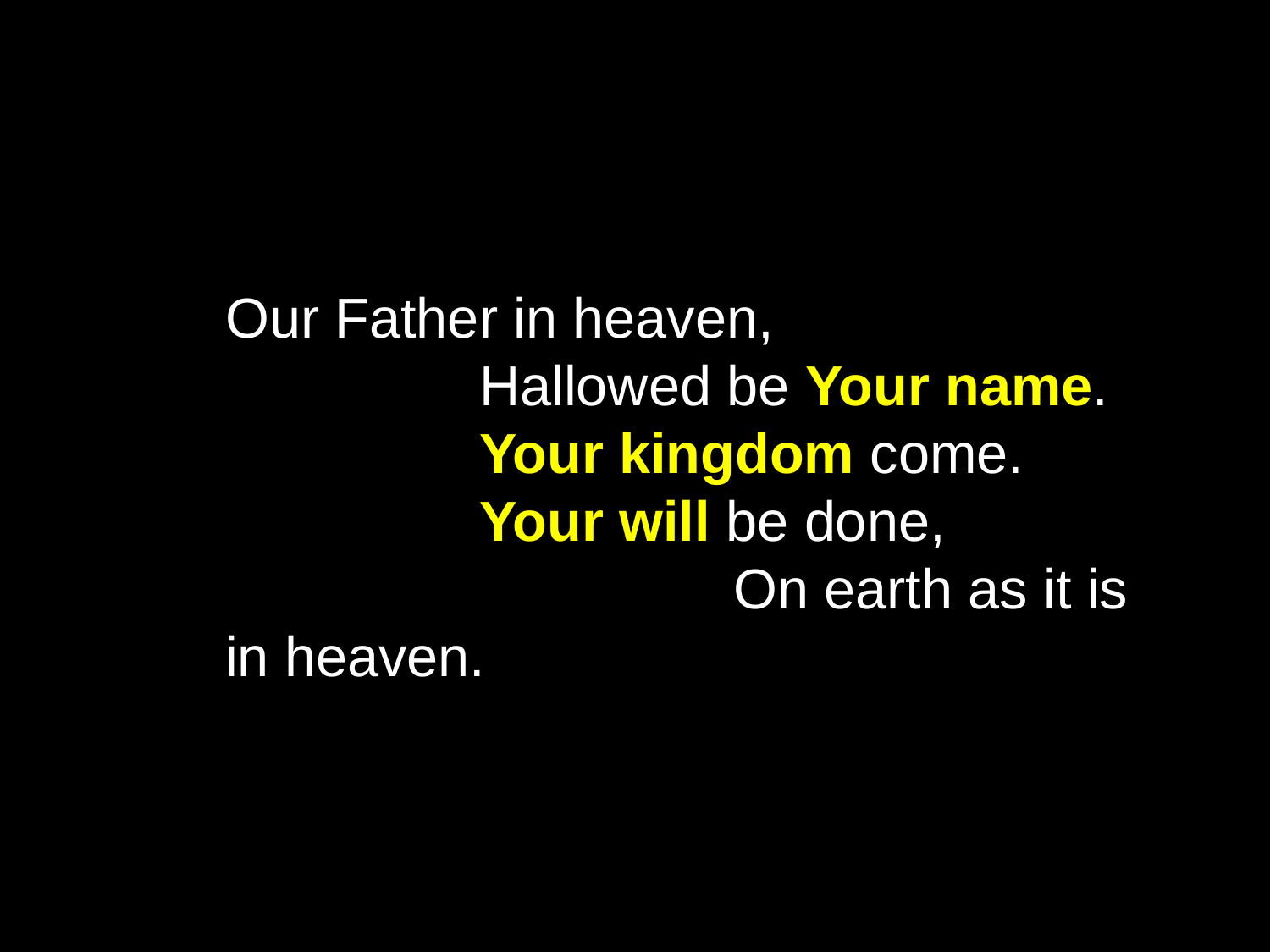

Our Father in heaven,
		Hallowed be Your name.
		Your kingdom come.
		Your will be done,
				On earth as it is in heaven..